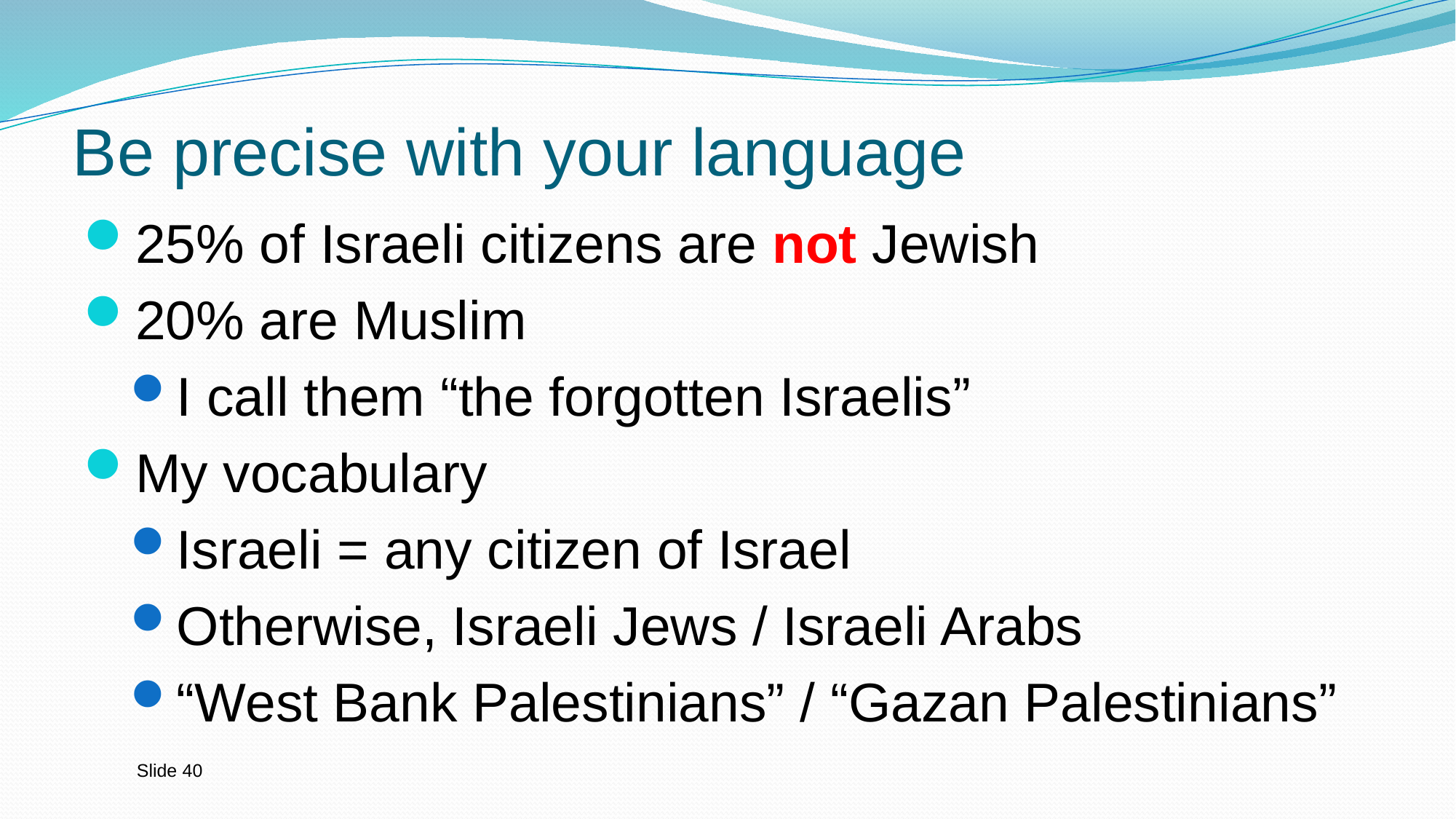

# Be precise with your language
25% of Israeli citizens are not Jewish
20% are Muslim
I call them “the forgotten Israelis”
My vocabulary
Israeli = any citizen of Israel
Otherwise, Israeli Jews / Israeli Arabs
“West Bank Palestinians” / “Gazan Palestinians”
Slide 40